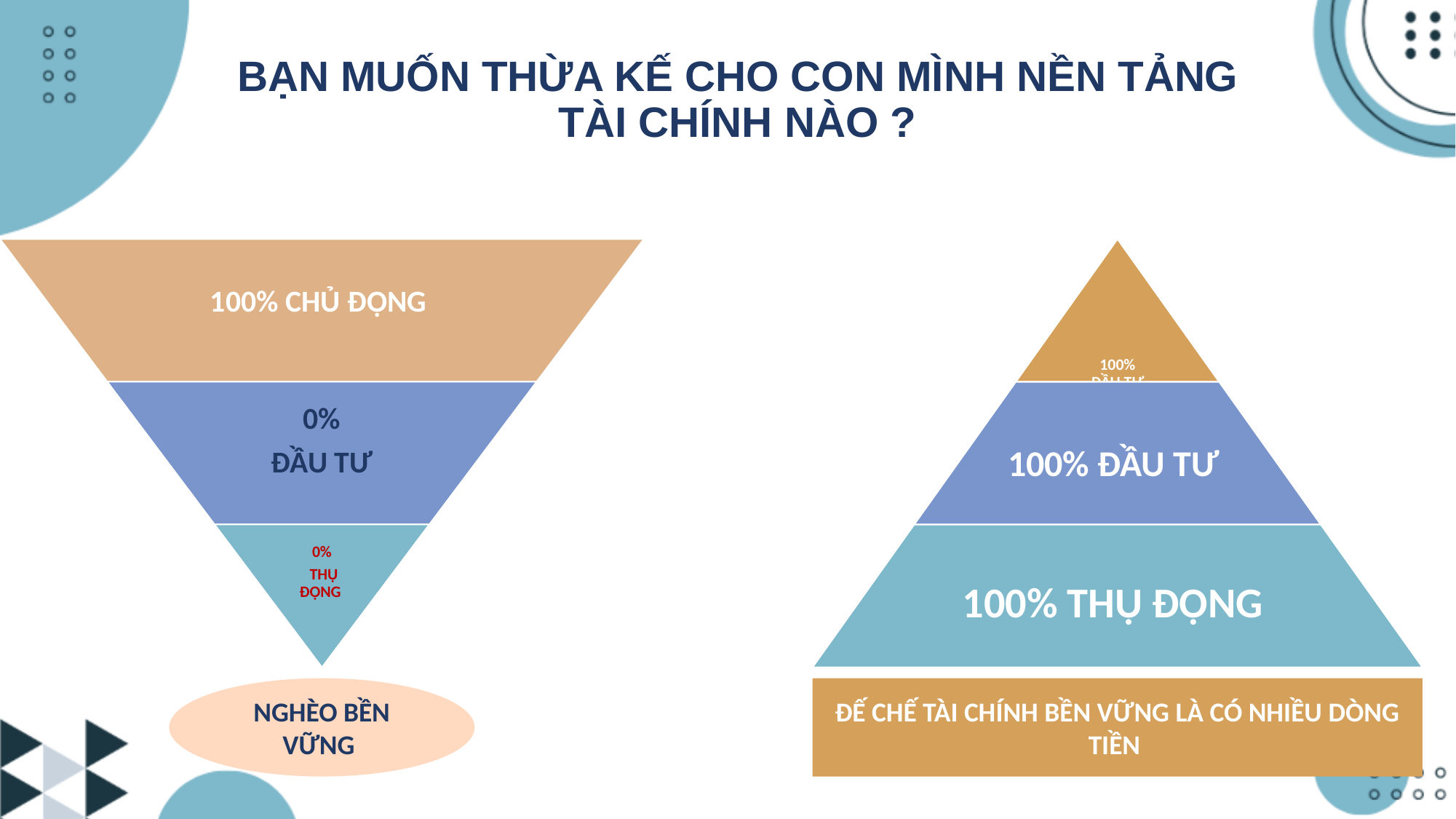

# BẠN MUỐN THỪA KẾ CHO CON MÌNH NỀN TẢNG TÀI CHÍNH NÀO ?

100% ĐẦU TƯ
100% ĐẦU TƯ
100% THỤ ĐỘNG
100% CHỦ ĐỘNG
0%
 ĐẦU TƯ
0%
 THỤ ĐỘNG
NGHÈO BỀN VỮNG
ĐẾ CHẾ TÀI CHÍNH BỀN VỮNG LÀ CÓ NHIỀU DÒNG TIỀN